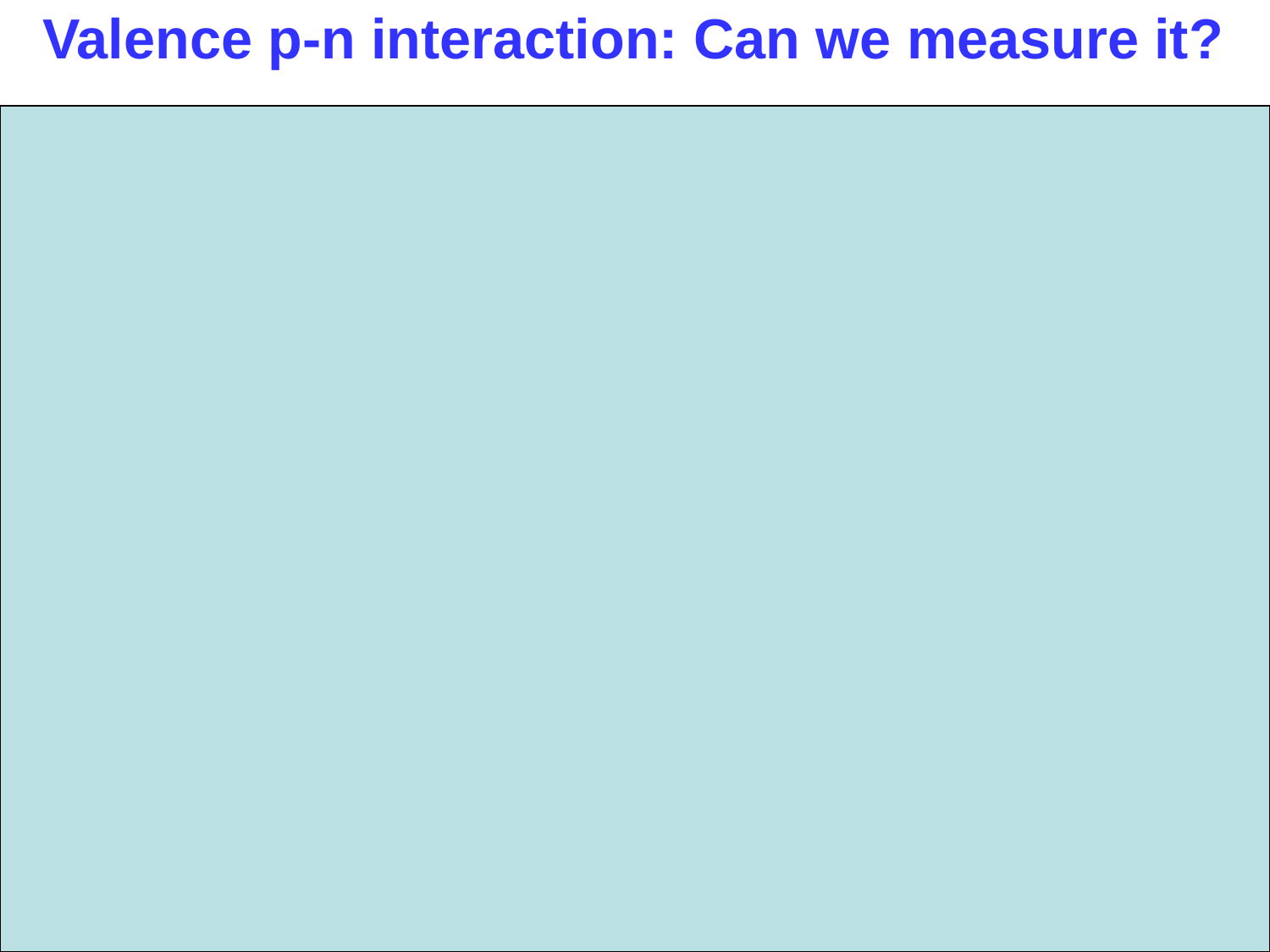

Valence p-n interaction: Can we measure it?

δVpn (Z,N)  =

- ¼  [ {B(Z,N)     -     B(Z, N-2)}    -     {B(Z-2, N)     -  B(Z-2, N-2)} ]

-
-
-

p                n                 p                n                 p               n                 p              n
-
Int. of last two n with Z protons,
N-2 neutrons and with each other
Int. of last two n with Z-2 protons,
N-2 neutrons and with each other
Empirical average interaction of last two neutrons with last two protons